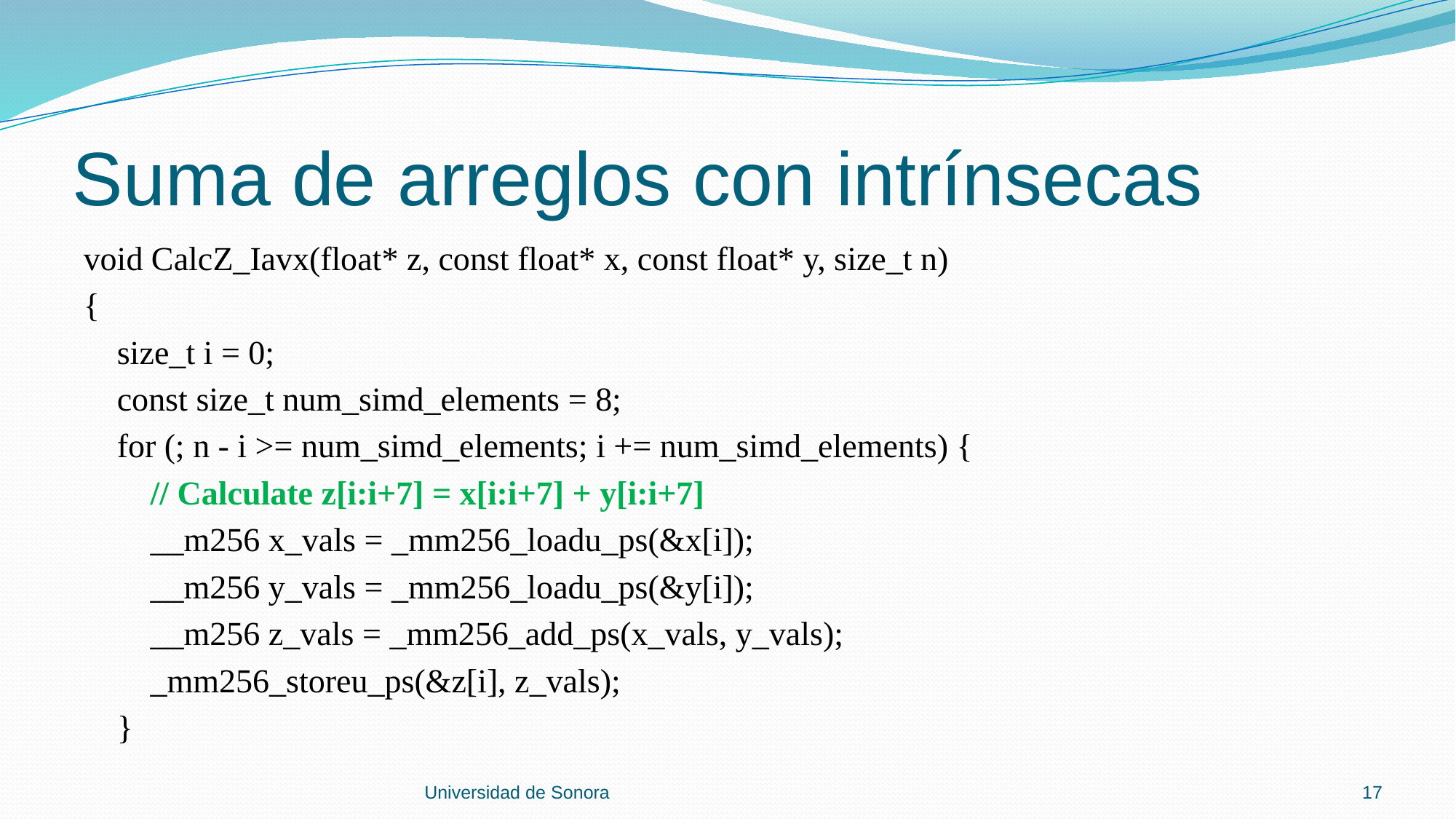

# Suma de arreglos con intrínsecas
void CalcZ_Iavx(float* z, const float* x, const float* y, size_t n)
{
    size_t i = 0;
    const size_t num_simd_elements = 8;
    for (; n - i >= num_simd_elements; i += num_simd_elements) {
        // Calculate z[i:i+7] = x[i:i+7] + y[i:i+7]
        __m256 x_vals = _mm256_loadu_ps(&x[i]);
        __m256 y_vals = _mm256_loadu_ps(&y[i]);
        __m256 z_vals = _mm256_add_ps(x_vals, y_vals);
        _mm256_storeu_ps(&z[i], z_vals);
    }
Universidad de Sonora
17